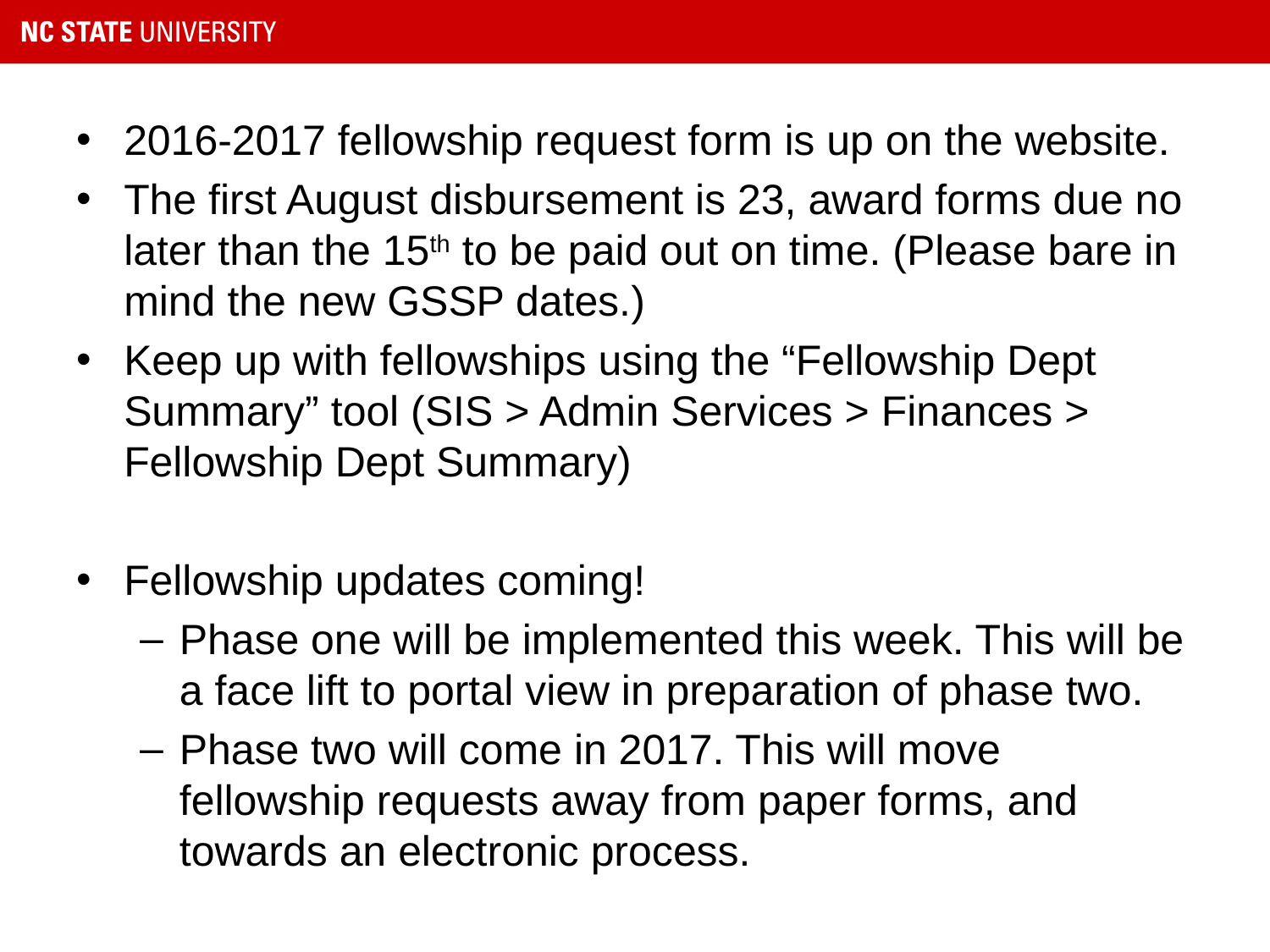

2016-2017 fellowship request form is up on the website.
The first August disbursement is 23, award forms due no later than the 15th to be paid out on time. (Please bare in mind the new GSSP dates.)
Keep up with fellowships using the “Fellowship Dept Summary” tool (SIS > Admin Services > Finances > Fellowship Dept Summary)

Fellowship updates coming!
Phase one will be implemented this week. This will be a face lift to portal view in preparation of phase two.
Phase two will come in 2017. This will move fellowship requests away from paper forms, and towards an electronic process.